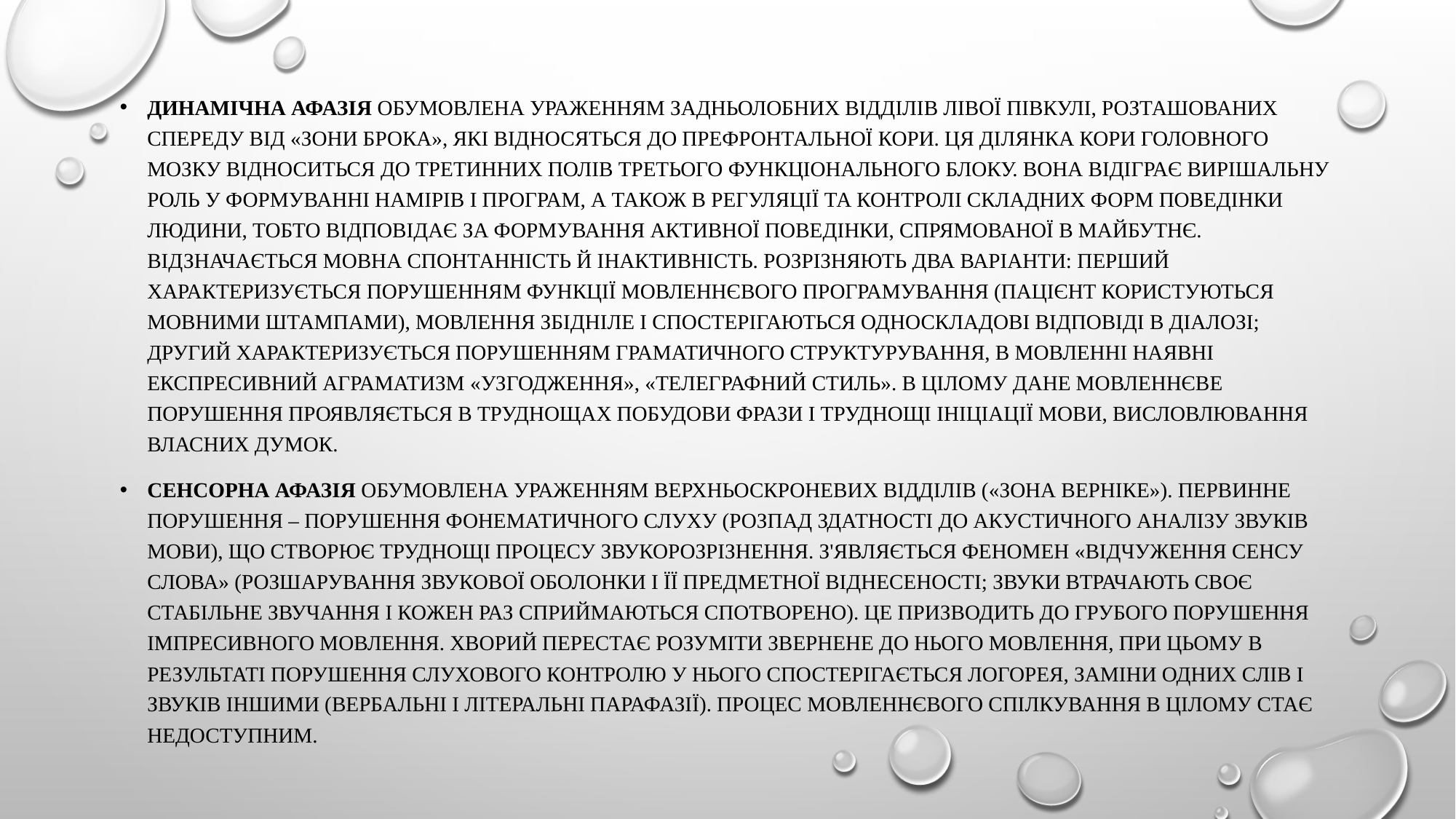

#
Динамічна афазія обумовлена ураженням задньолобних відділів лівої півкулі, розташованих спереду від «зони Брока», які відносяться до префронтальної кори. Ця ділянка кори головного мозку відноситься до третинних полів третього функціонального блоку. Вона відіграє вирішальну роль у формуванні намірів і програм, а також в регуляції та контролі складних форм поведінки людини, тобто відповідає за формування активної поведінки, спрямованої в майбутнє. Відзначається мовна спонтанність й інактивність. Розрізняють два варіанти: перший характеризується порушенням функції мовленнєвого програмування (пацієнт користуються мовними штампами), мовлення збідніле і спостерігаються односкладові відповіді в діалозі; другий характеризується порушенням граматичного структурування, в мовленні наявні експресивний аграматизм «узгодження», «телеграфний стиль». В цілому дане мовленнєве порушення проявляється в труднощах побудови фрази і труднощі ініціації мови, висловлювання власних думок.
Сенсорна афазія обумовлена ураженням верхньоскроневих відділів («зона Верніке»). Первинне порушення – порушення фонематичного слуху (розпад здатності до акустичного аналізу звуків мови), що створює труднощі процесу звукорозрізнення. З'являється феномен «відчуження сенсу слова» (розшарування звукової оболонки і її предметної віднесеності; звуки втрачають своє стабільне звучання і кожен раз сприймаються спотворено). Це призводить до грубого порушення імпресивного мовлення. Хворий перестає розуміти звернене до нього мовлення, при цьому в результаті порушення слухового контролю у нього спостерігається логорея, заміни одних слів і звуків іншими (вербальні і літеральні парафазії). Процес мовленнєвого спілкування в цілому стає недоступним.